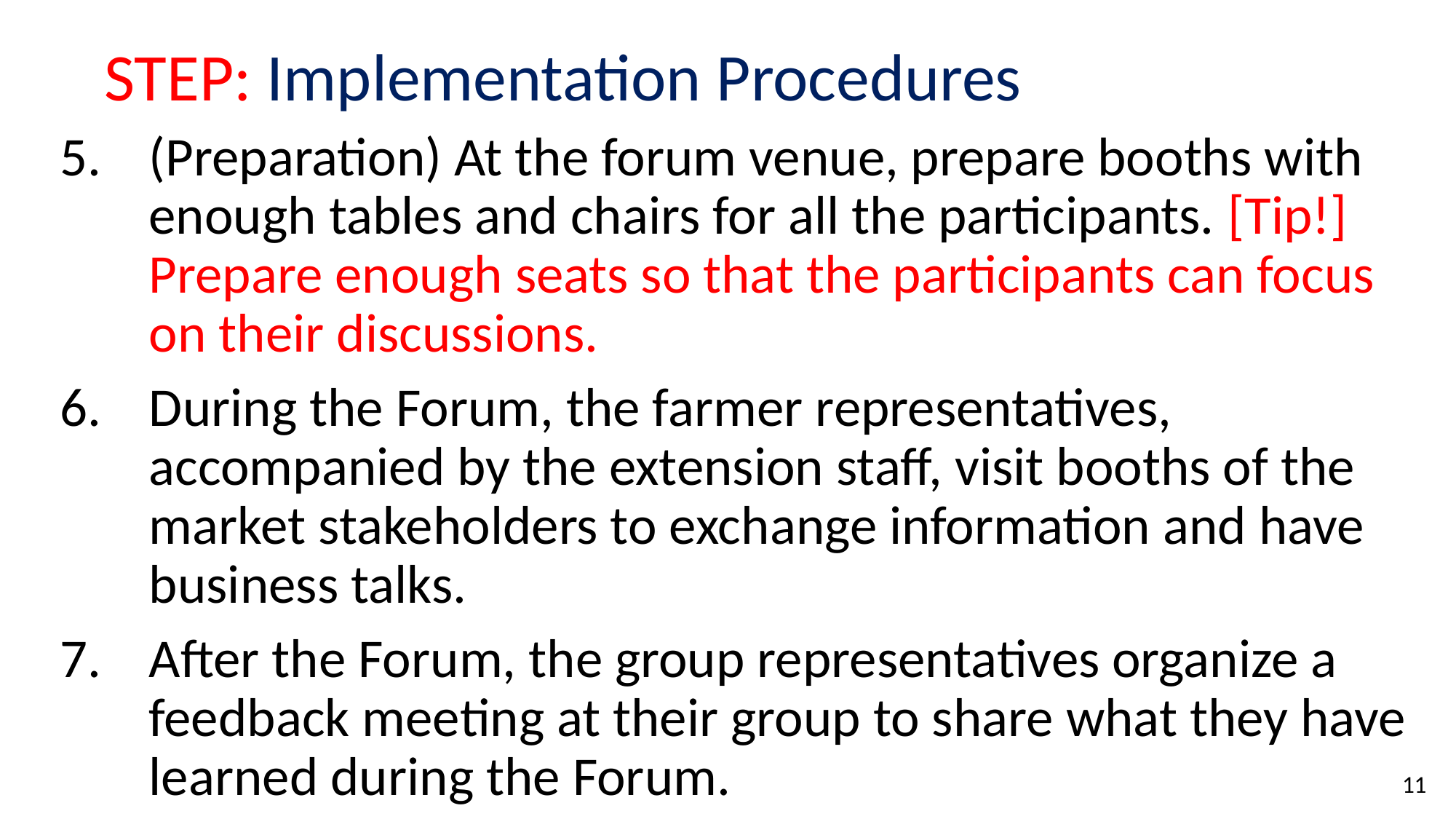

# STEP: Implementation Procedures
(Preparation) At the forum venue, prepare booths with enough tables and chairs for all the participants. [Tip!] Prepare enough seats so that the participants can focus on their discussions.
During the Forum, the farmer representatives, accompanied by the extension staff, visit booths of the market stakeholders to exchange information and have business talks.
After the Forum, the group representatives organize a feedback meeting at their group to share what they have learned during the Forum.

11